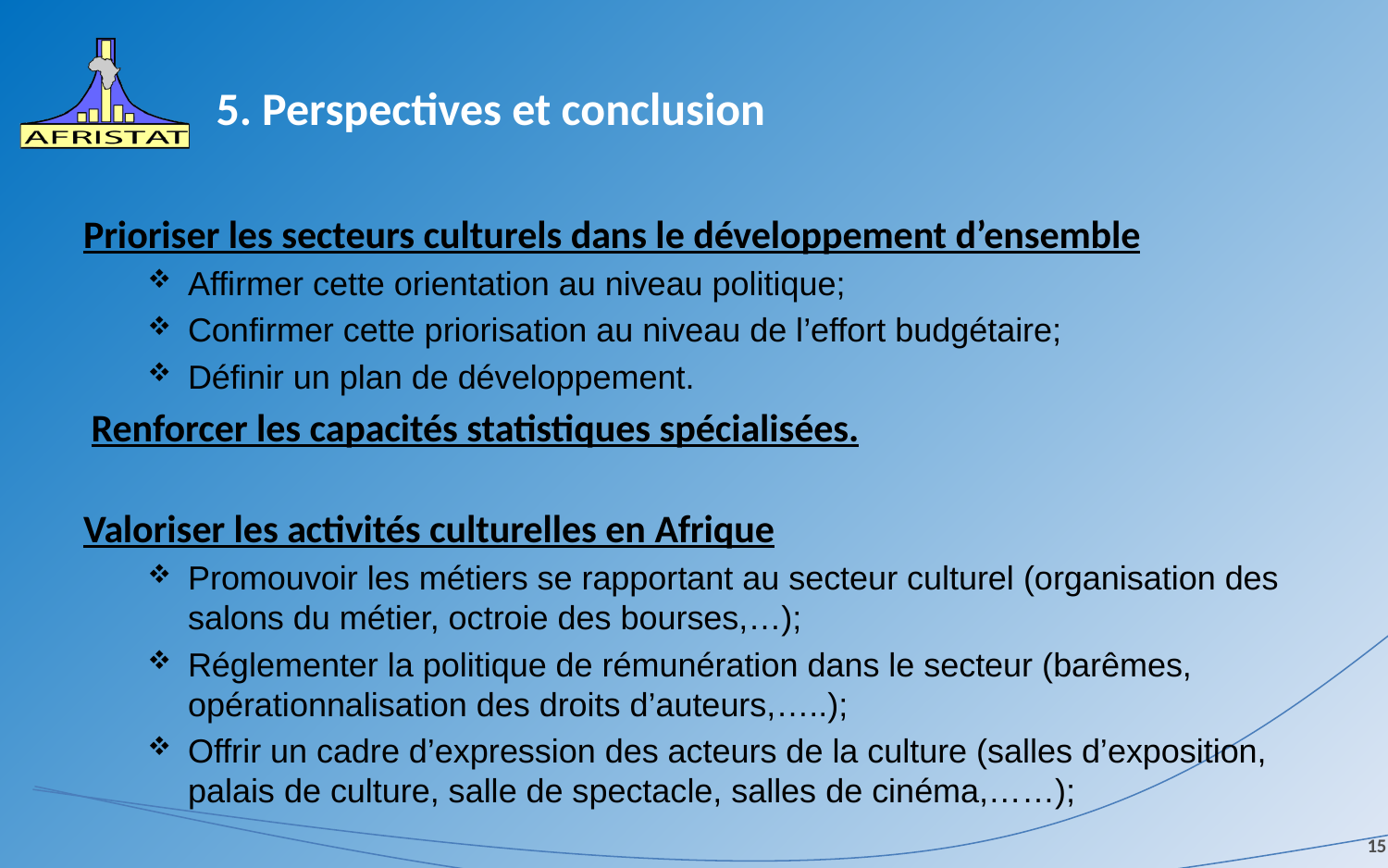

# 5. Perspectives et conclusion
Prioriser les secteurs culturels dans le développement d’ensemble
Affirmer cette orientation au niveau politique;
Confirmer cette priorisation au niveau de l’effort budgétaire;
Définir un plan de développement.
Renforcer les capacités statistiques spécialisées.

Valoriser les activités culturelles en Afrique
Promouvoir les métiers se rapportant au secteur culturel (organisation des salons du métier, octroie des bourses,…);
Réglementer la politique de rémunération dans le secteur (barêmes, opérationnalisation des droits d’auteurs,…..);
Offrir un cadre d’expression des acteurs de la culture (salles d’exposition, palais de culture, salle de spectacle, salles de cinéma,……);

15